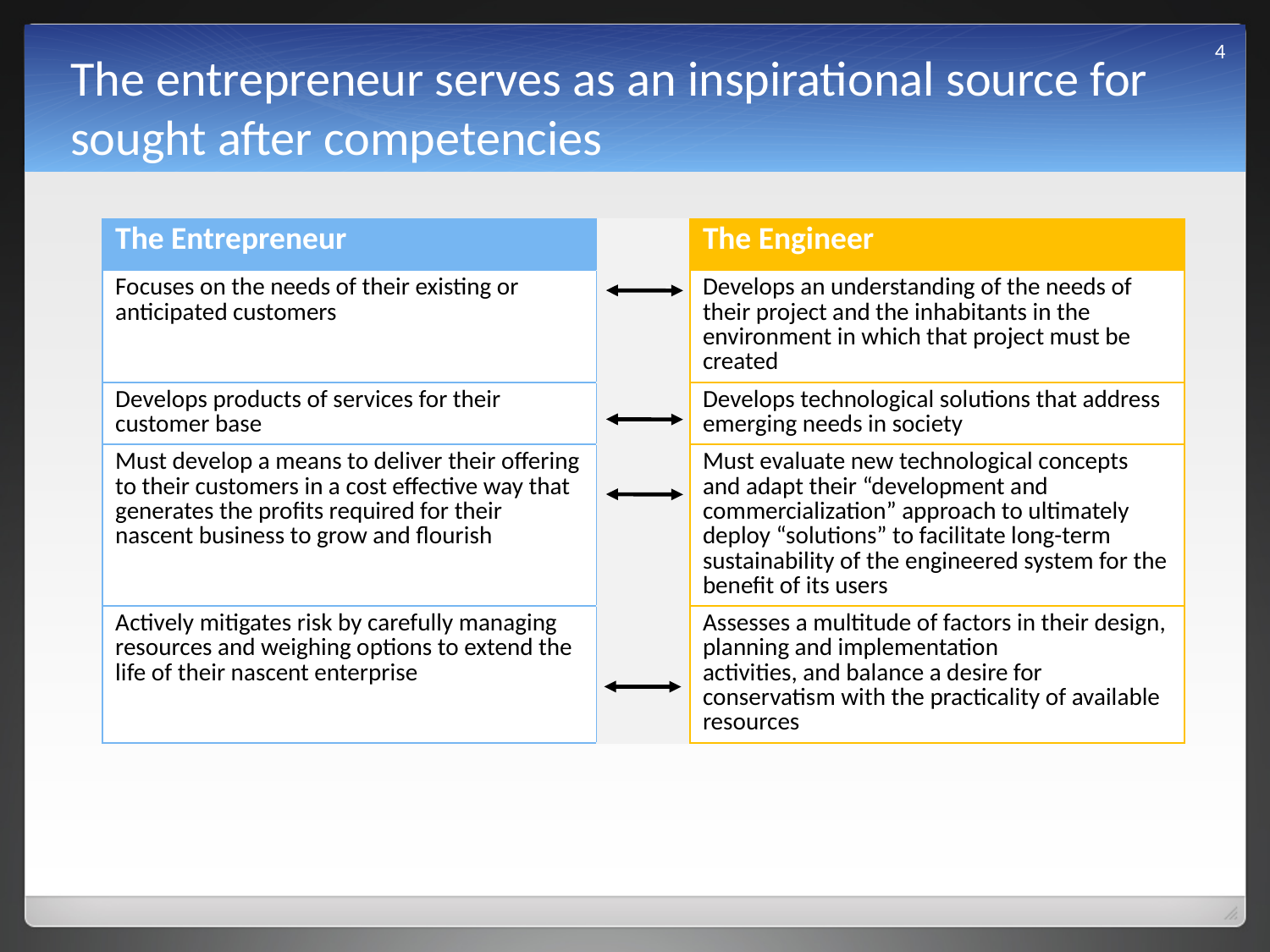

4
# The entrepreneur serves as an inspirational source for sought after competencies
| The Entrepreneur |  | The Engineer |
| --- | --- | --- |
| Focuses on the needs of their existing or anticipated customers |  | Develops an understanding of the needs of their project and the inhabitants in the environment in which that project must be created |
| Develops products of services for their customer base |  | Develops technological solutions that address emerging needs in society |
| Must develop a means to deliver their offering to their customers in a cost effective way that generates the profits required for their nascent business to grow and flourish |  | Must evaluate new technological concepts and adapt their “development and commercialization” approach to ultimately deploy “solutions” to facilitate long-term sustainability of the engineered system for the benefit of its users |
| Actively mitigates risk by carefully managing resources and weighing options to extend the life of their nascent enterprise |  | Assesses a multitude of factors in their design, planning and implementation activities, and balance a desire for conservatism with the practicality of available resources |